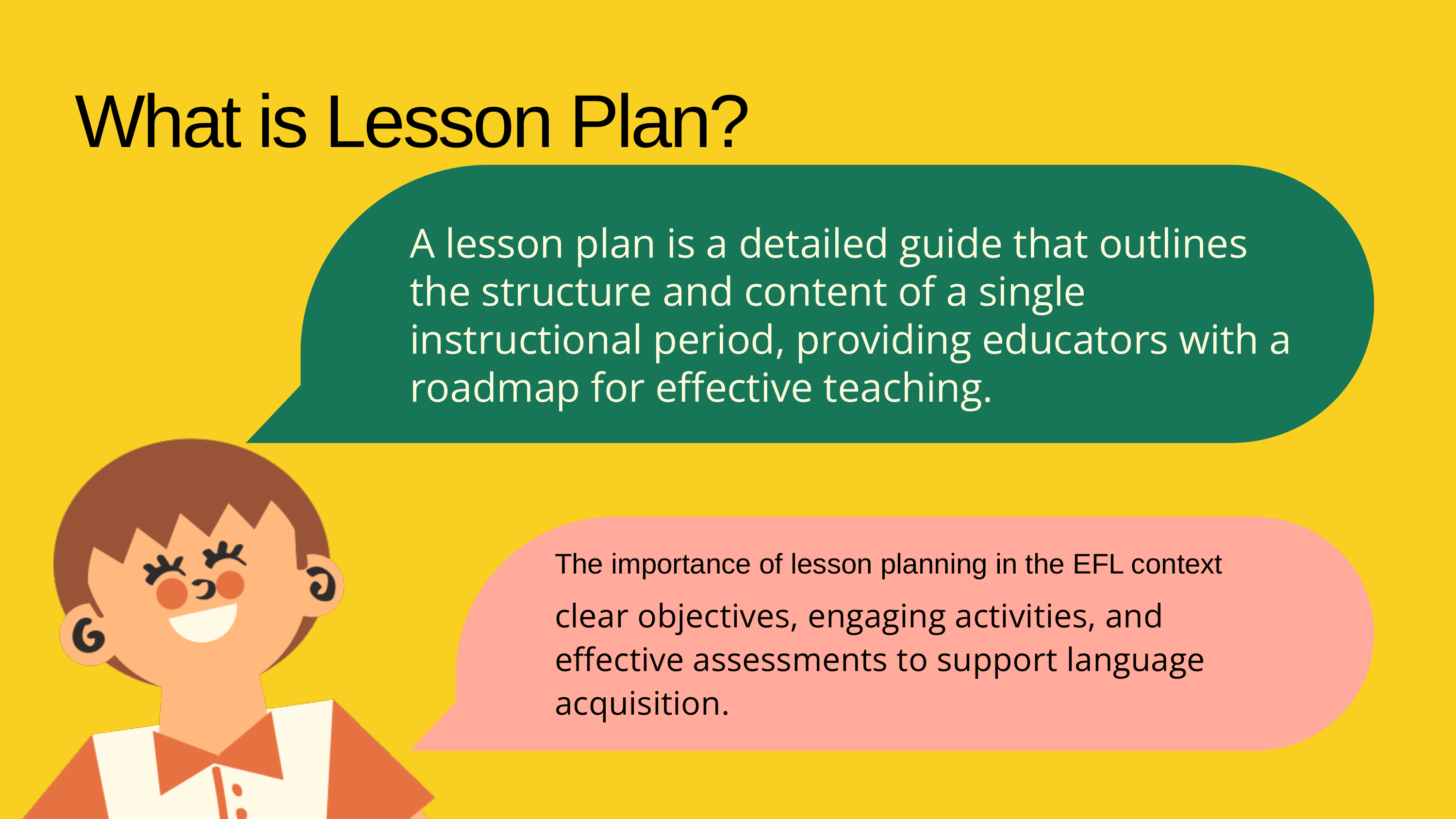

What is Lesson Plan?

A lesson plan is a detailed guide that outlines the structure and content of a single instructional period, providing educators with a roadmap for effective teaching.

The importance of lesson planning in the EFL context
clear objectives, engaging activities, and effective assessments to support language acquisition.